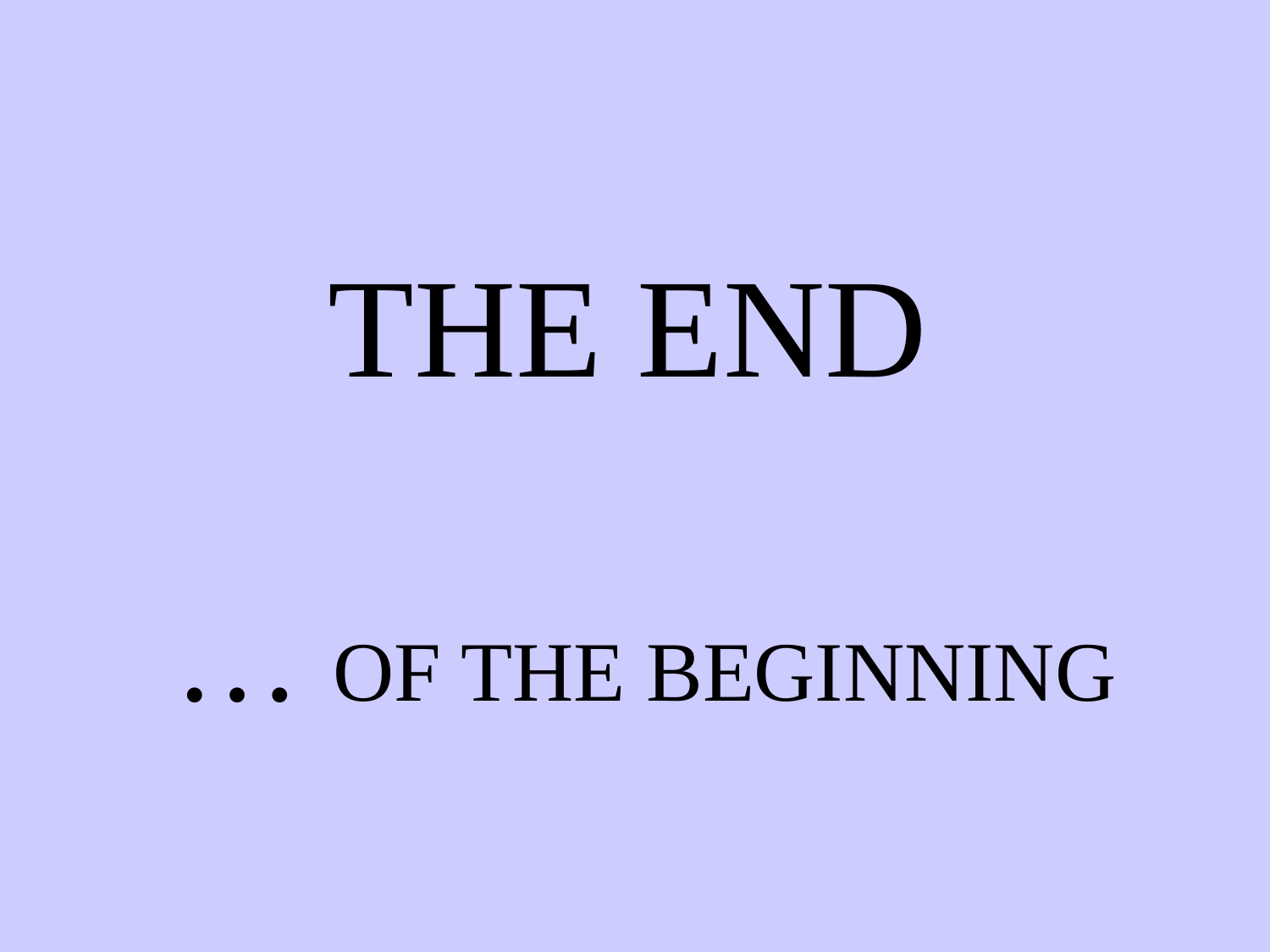

# THE END … OF THE BEGINNING